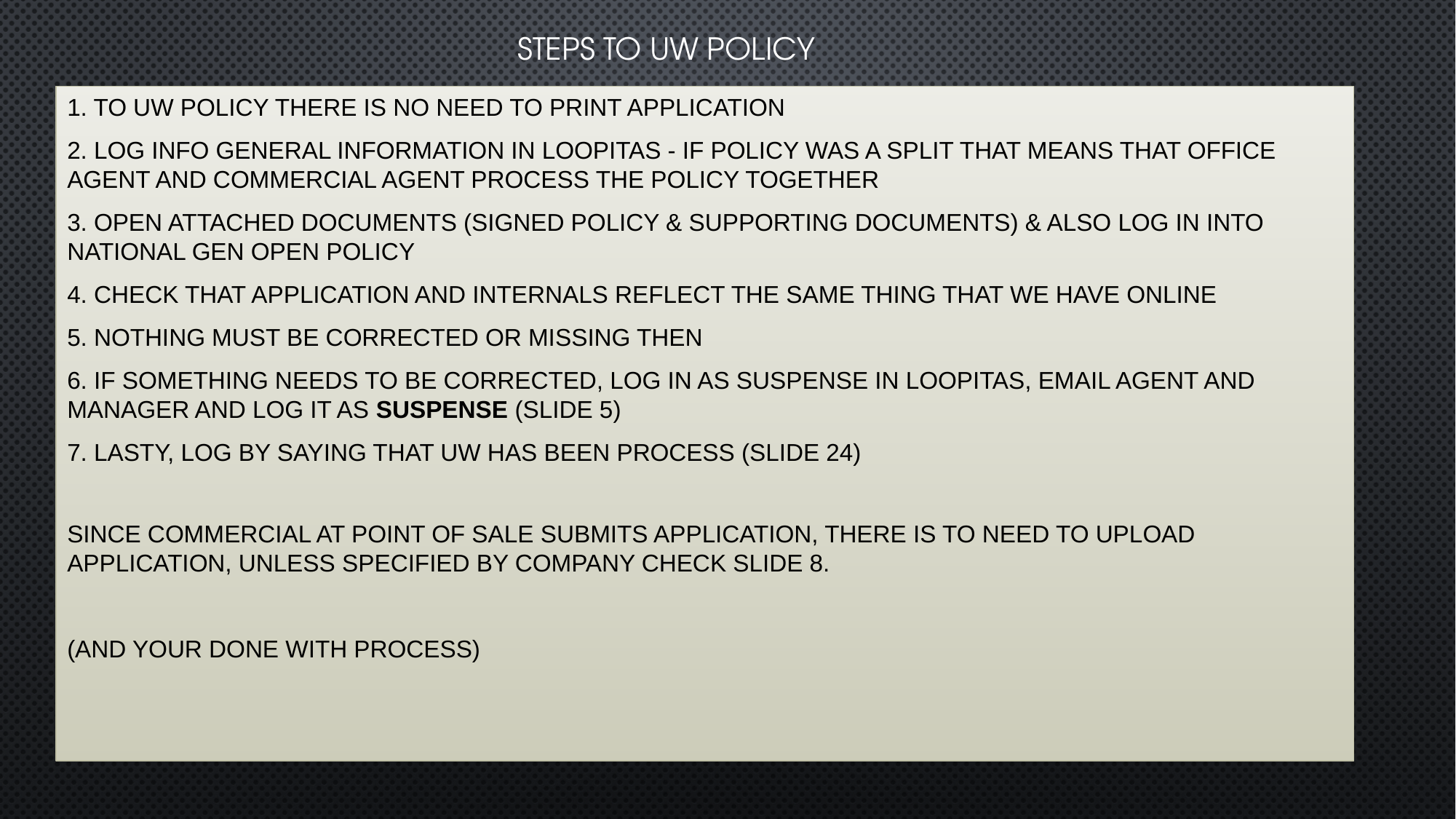

# Steps to UW policy
1. To UW policy there is no need to print application
2. Log info general information In loopitas - if policy was a split that means that office agent and commercial agent process the policy together
3. Open attached documents (signed policy & supporting documents) & also log in into national gen open policy
4. Check that application and internals reflect the same thing that we have online
5. Nothing must be corrected or missing then
6. If something needs to be corrected, log in as suspense in loopitas, email agent and manager and log it as suspense (Slide 5)
7. lasty, log by saying that UW has been process (slide 24)

Since Commercial at point of sale submits application, there is to need to upload application, unless specified by company check slide 8.

(And your done with process)